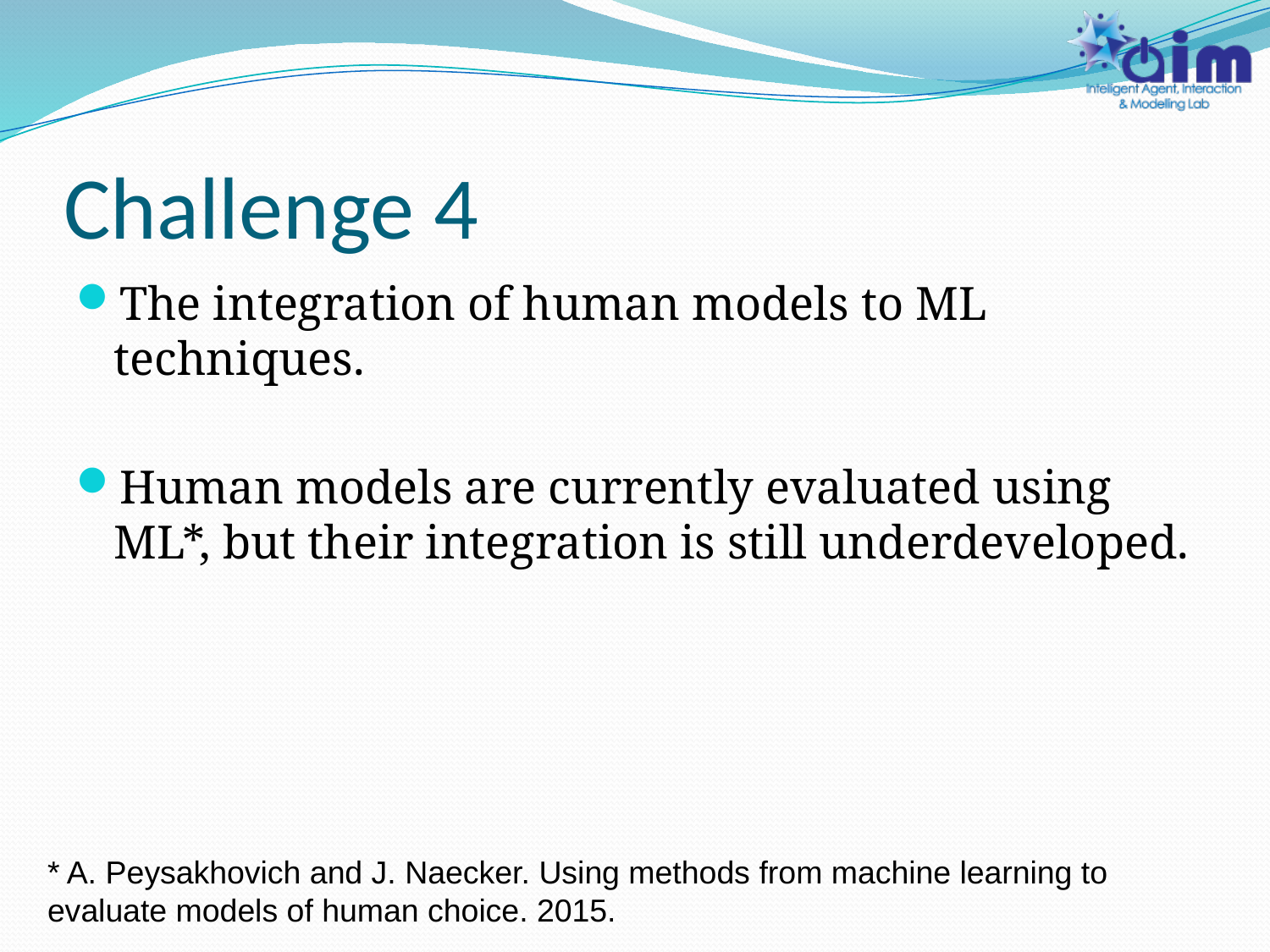

# Challenge 4
The integration of human models to ML techniques.

Human models are currently evaluated using ML*, but their integration is still underdeveloped.
* A. Peysakhovich and J. Naecker. Using methods from machine learning to evaluate models of human choice. 2015.